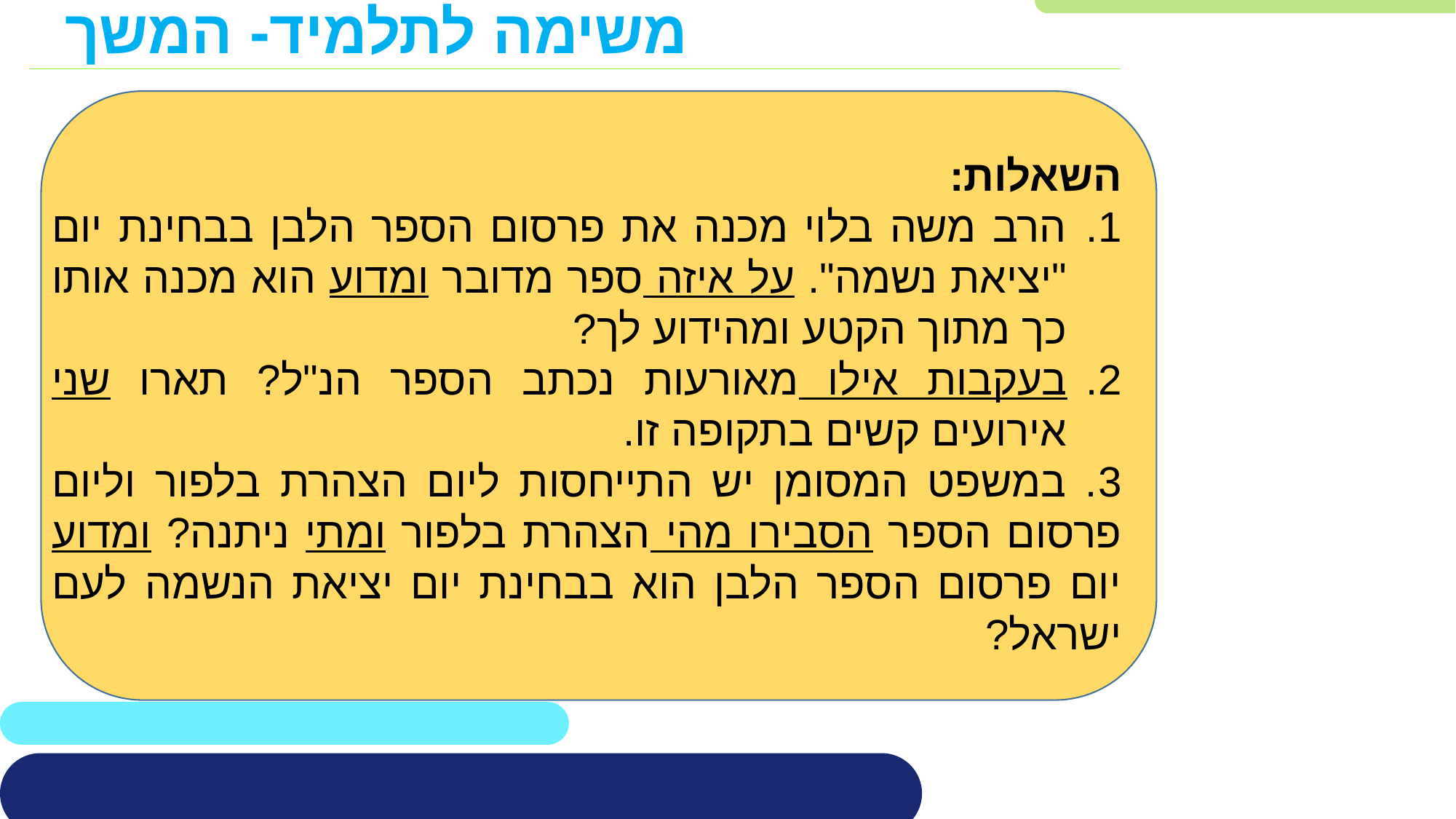

# משימה לתלמיד- המשך

השאלות:
הרב משה בלוי מכנה את פרסום הספר הלבן בבחינת יום "יציאת נשמה". על איזה ספר מדובר ומדוע הוא מכנה אותו כך מתוך הקטע ומהידוע לך?
בעקבות אילו מאורעות נכתב הספר הנ"ל? תארו שני אירועים קשים בתקופה זו.
3. במשפט המסומן יש התייחסות ליום הצהרת בלפור וליום פרסום הספר הסבירו מהי הצהרת בלפור ומתי ניתנה? ומדוע יום פרסום הספר הלבן הוא בבחינת יום יציאת הנשמה לעם ישראל?